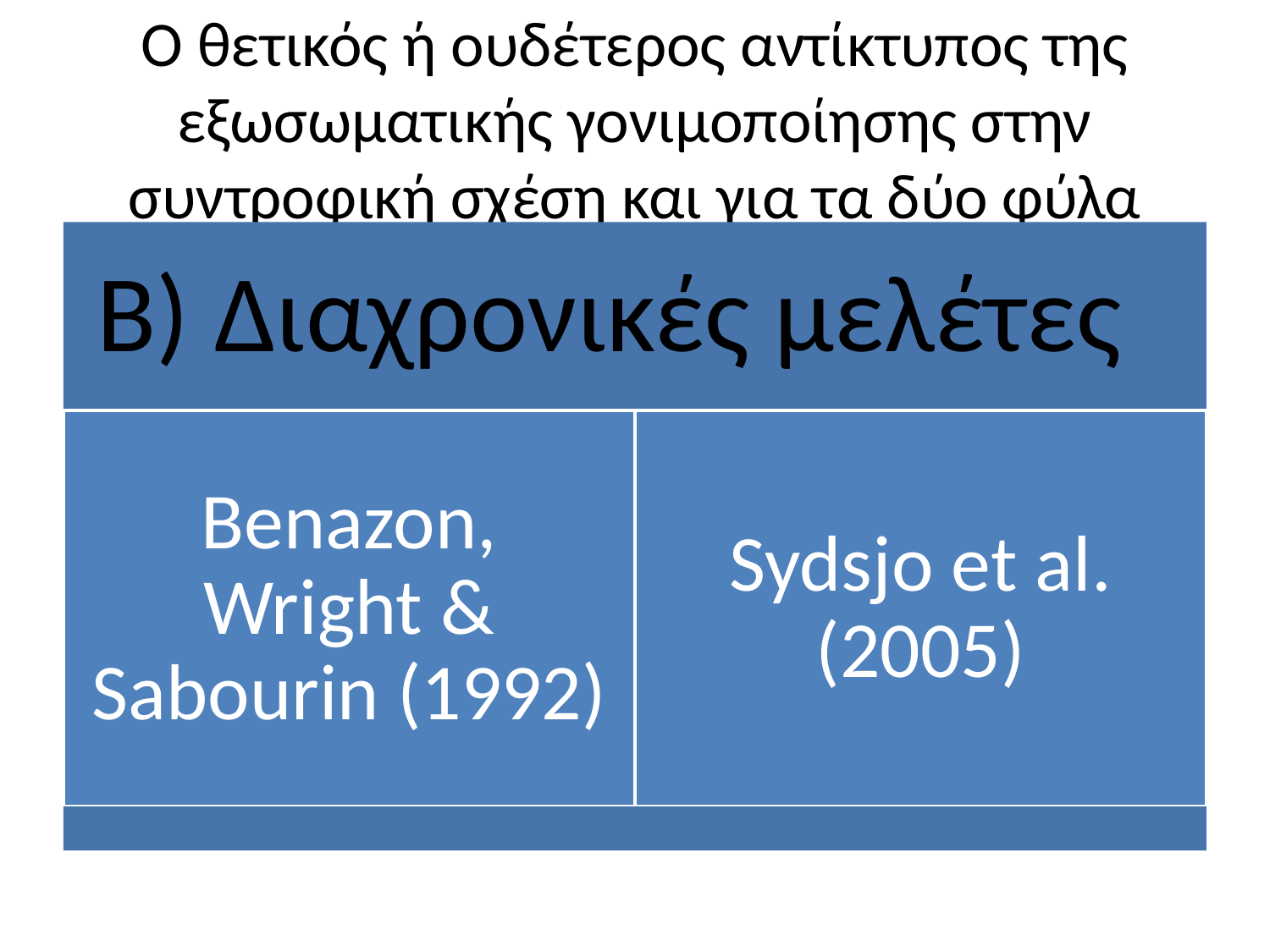

# Ο θετικός ή ουδέτερος αντίκτυπος της εξωσωματικής γονιμοποίησης στην συντροφική σχέση και για τα δύο φύλα
Β) Διαχρονικές μελέτες
Benazon, Wright & Sabourin (1992)
Sydsjo et al. (2005)